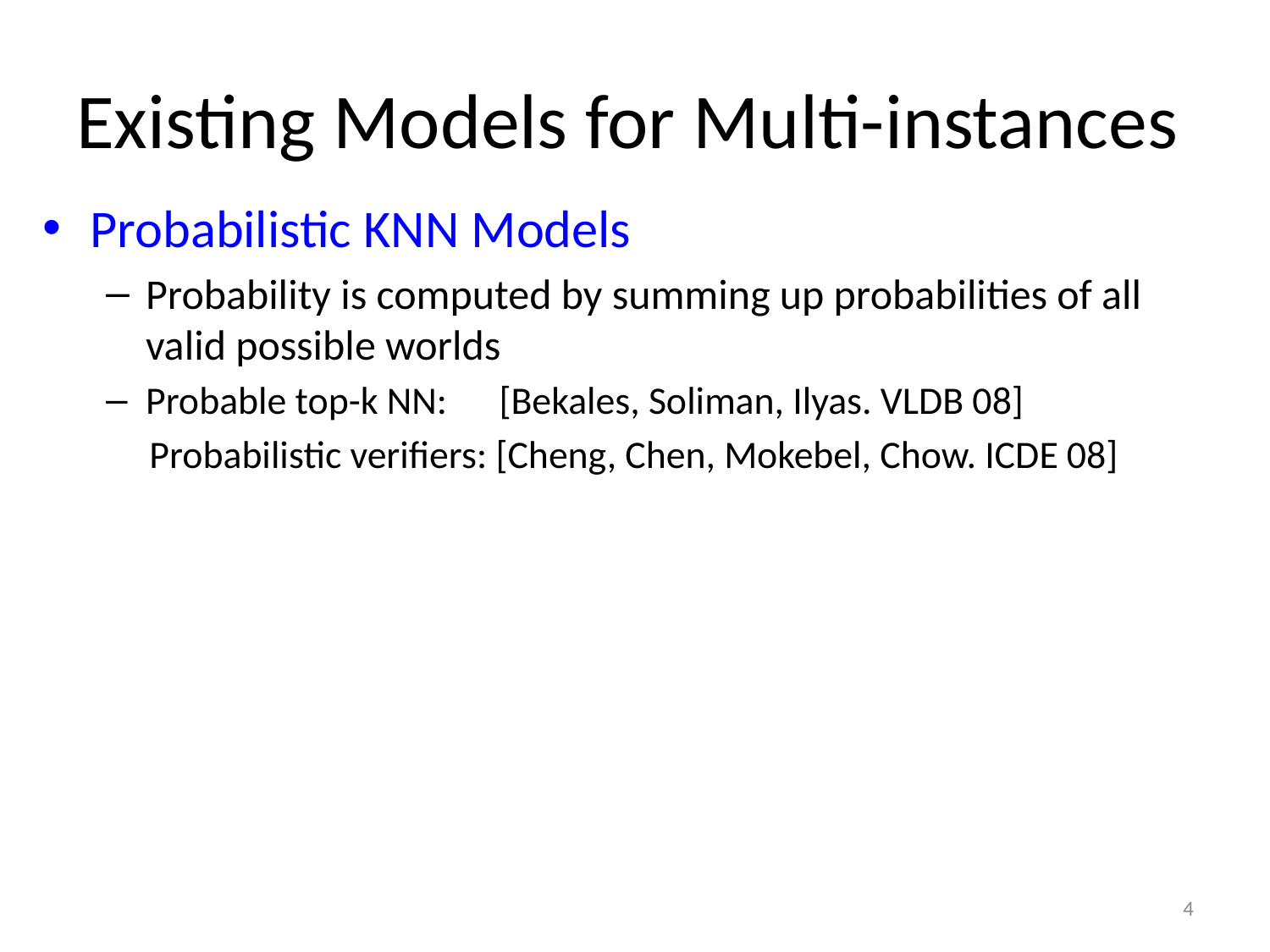

# Existing Models for Multi-instances
Probabilistic KNN Models
Probability is computed by summing up probabilities of all valid possible worlds
Probable top-k NN:      [Bekales, Soliman, Ilyas. VLDB 08]
     Probabilistic verifiers: [Cheng, Chen, Mokebel, Chow. ICDE 08]

4